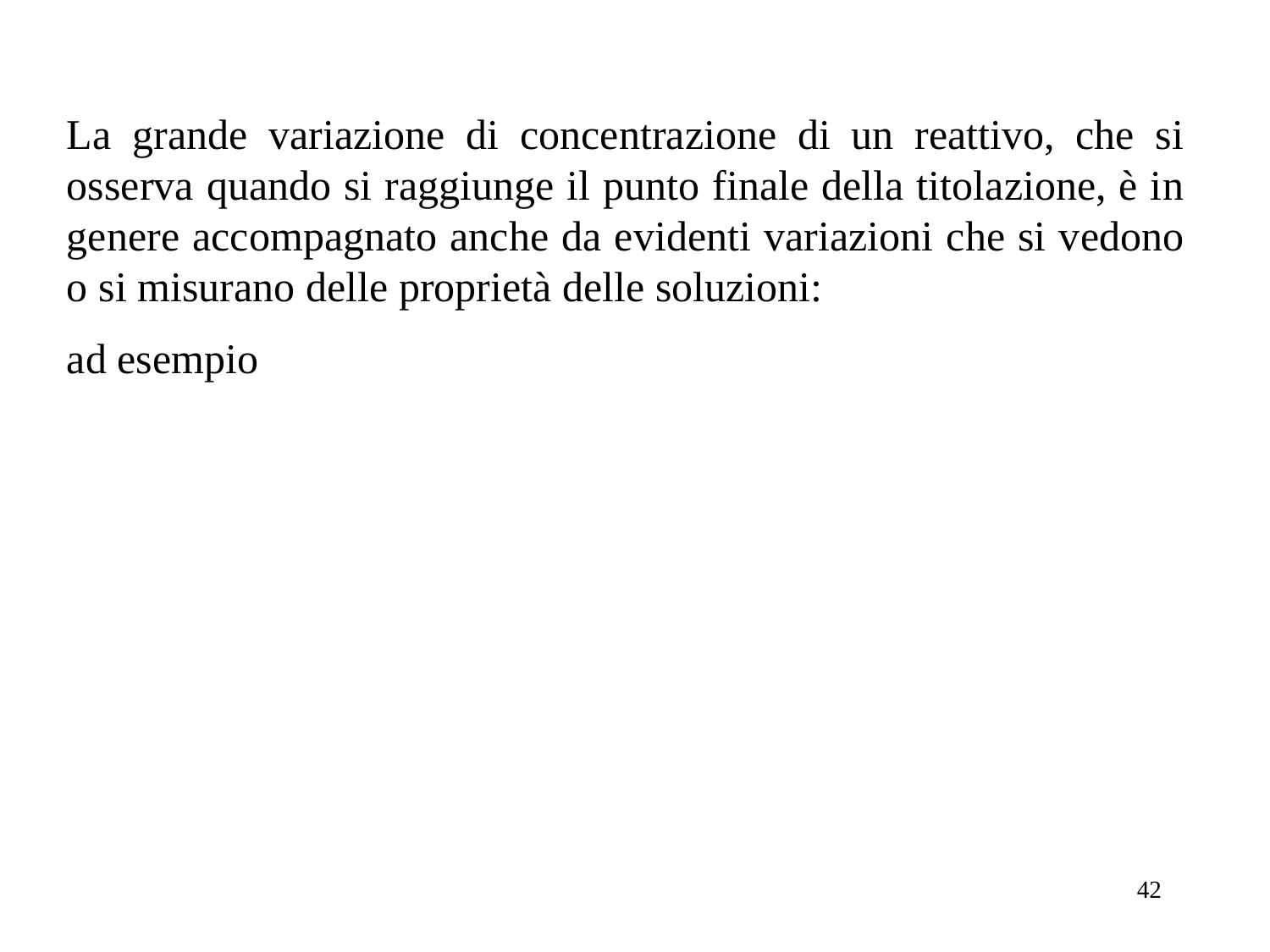

La grande variazione di concentrazione di un reattivo, che si osserva quando si raggiunge il punto finale della titolazione, è in genere accompagnato anche da evidenti variazioni che si vedono o si misurano delle proprietà delle soluzioni:
ad esempio
42